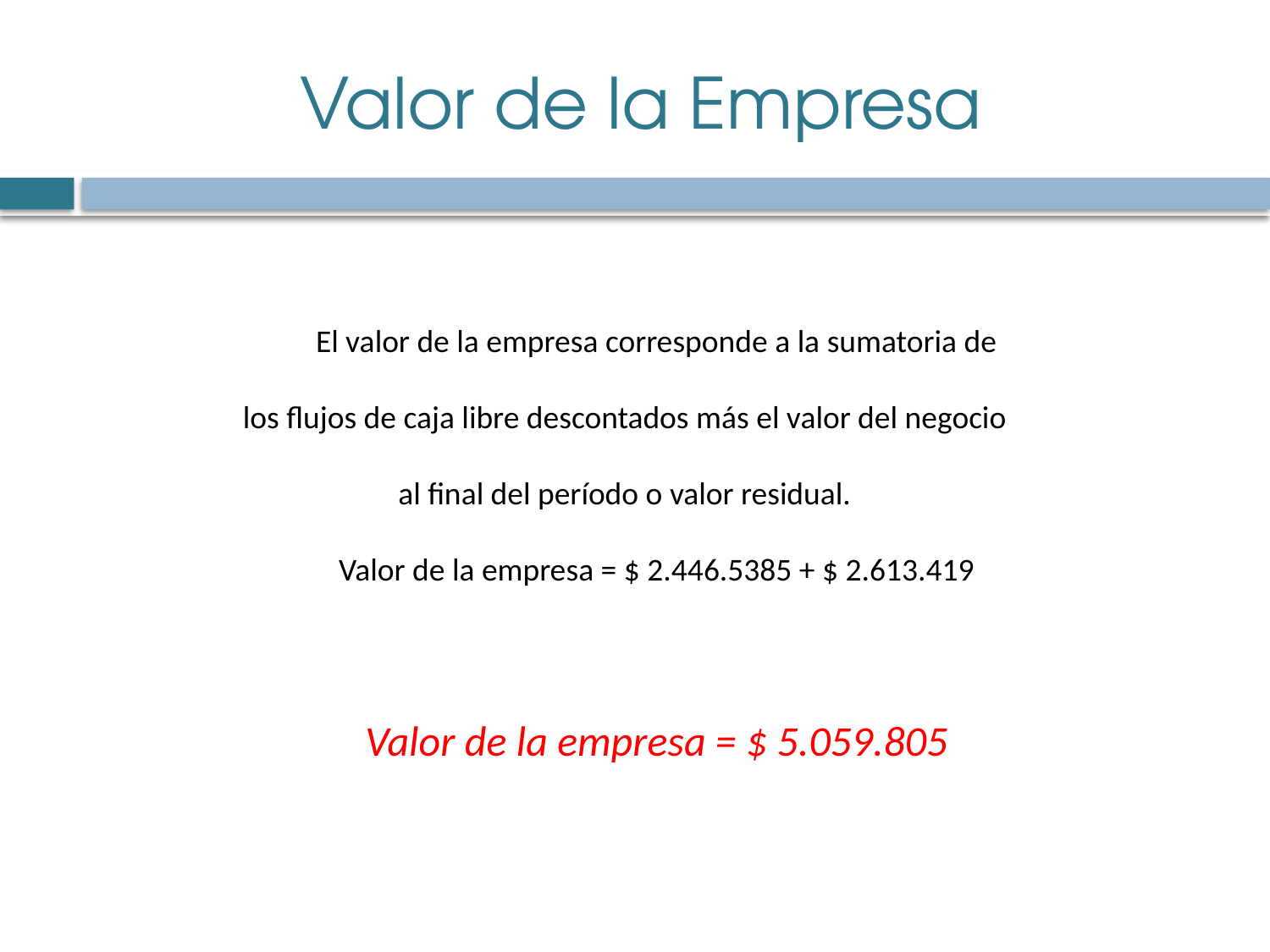

# Valor de la Empresa
El valor de la empresa corresponde a la sumatoria de los flujos de caja libre descontados más el valor del negocio al final del período o valor residual.
Valor de la empresa = $ 2.446.5385 + $ 2.613.419

Valor de la empresa = $ 5.059.805